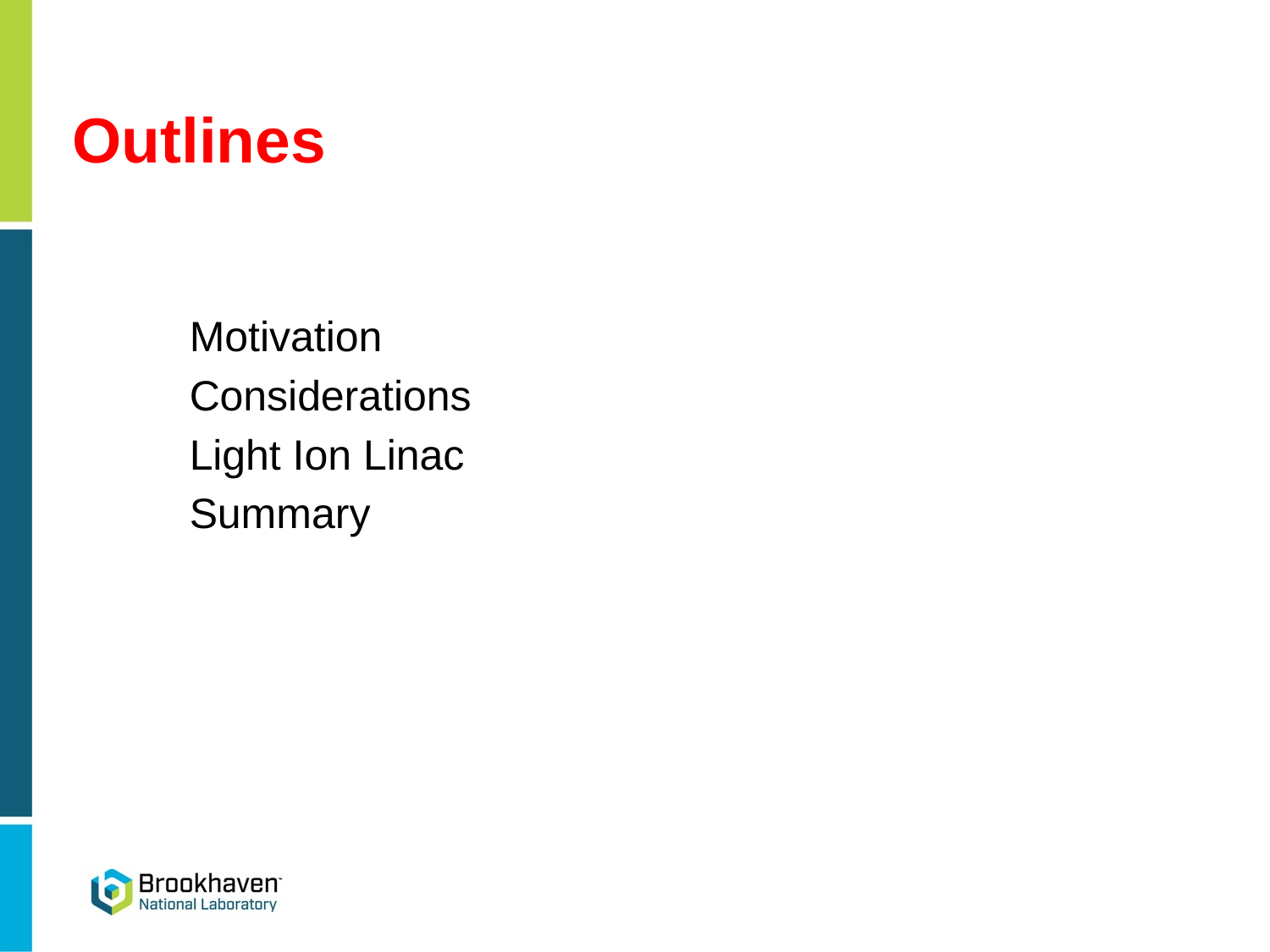

# Outlines
	Motivation
	Considerations
	Light Ion Linac
	Summary